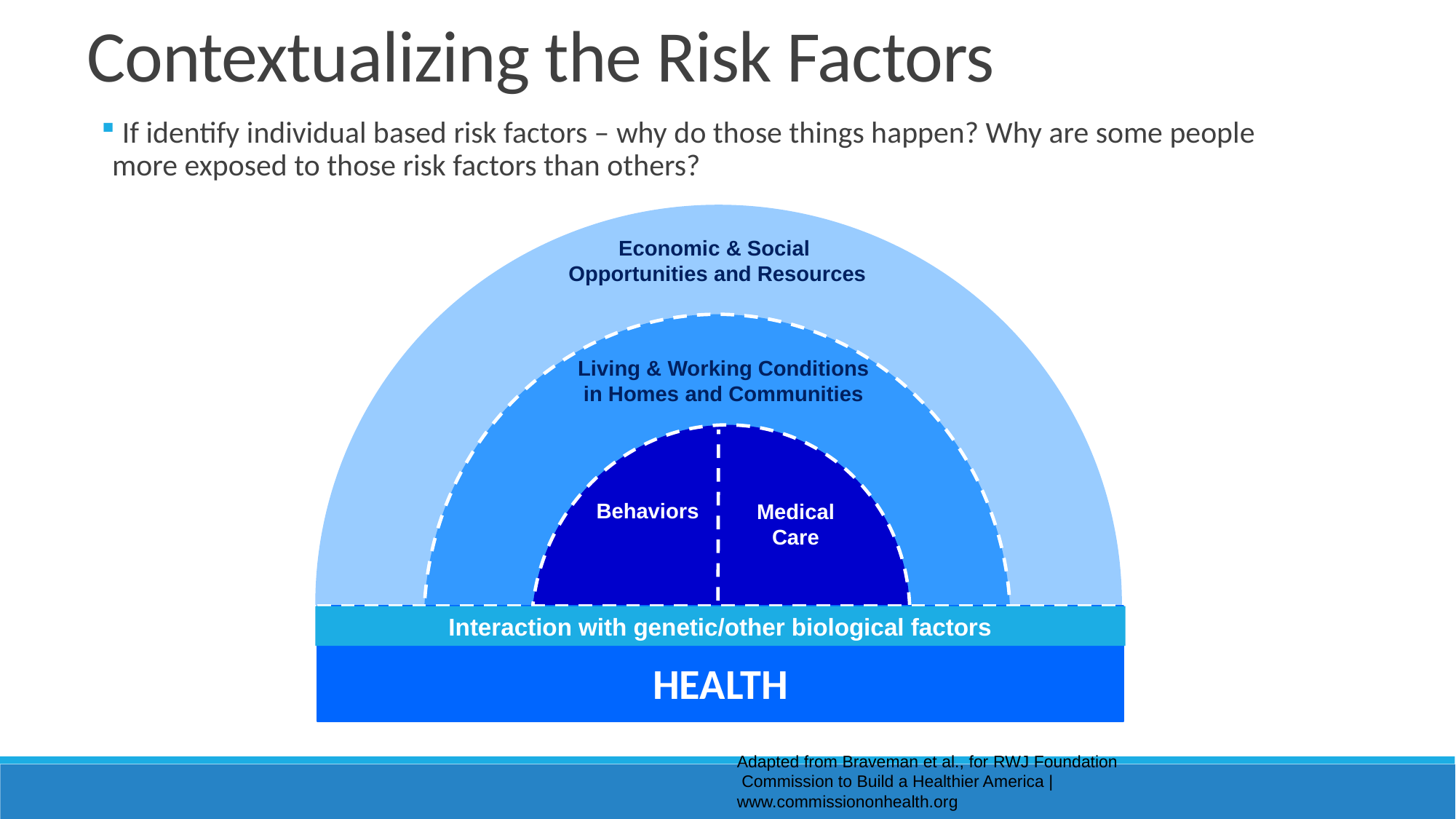

Contextualizing the Risk Factors
A Different Approach to the Ecological Model
 If identify individual based risk factors – why do those things happen? Why are some people more exposed to those risk factors than others?

Economic & Social
Opportunities and Resources

Living & Working Conditions
in Homes and Communities

Behaviors
Medical Care
Interaction with genetic/other biological factors

HEALTH
Adapted from Braveman et al., for RWJ Foundation
 Commission to Build a Healthier America | www.commissiononhealth.org